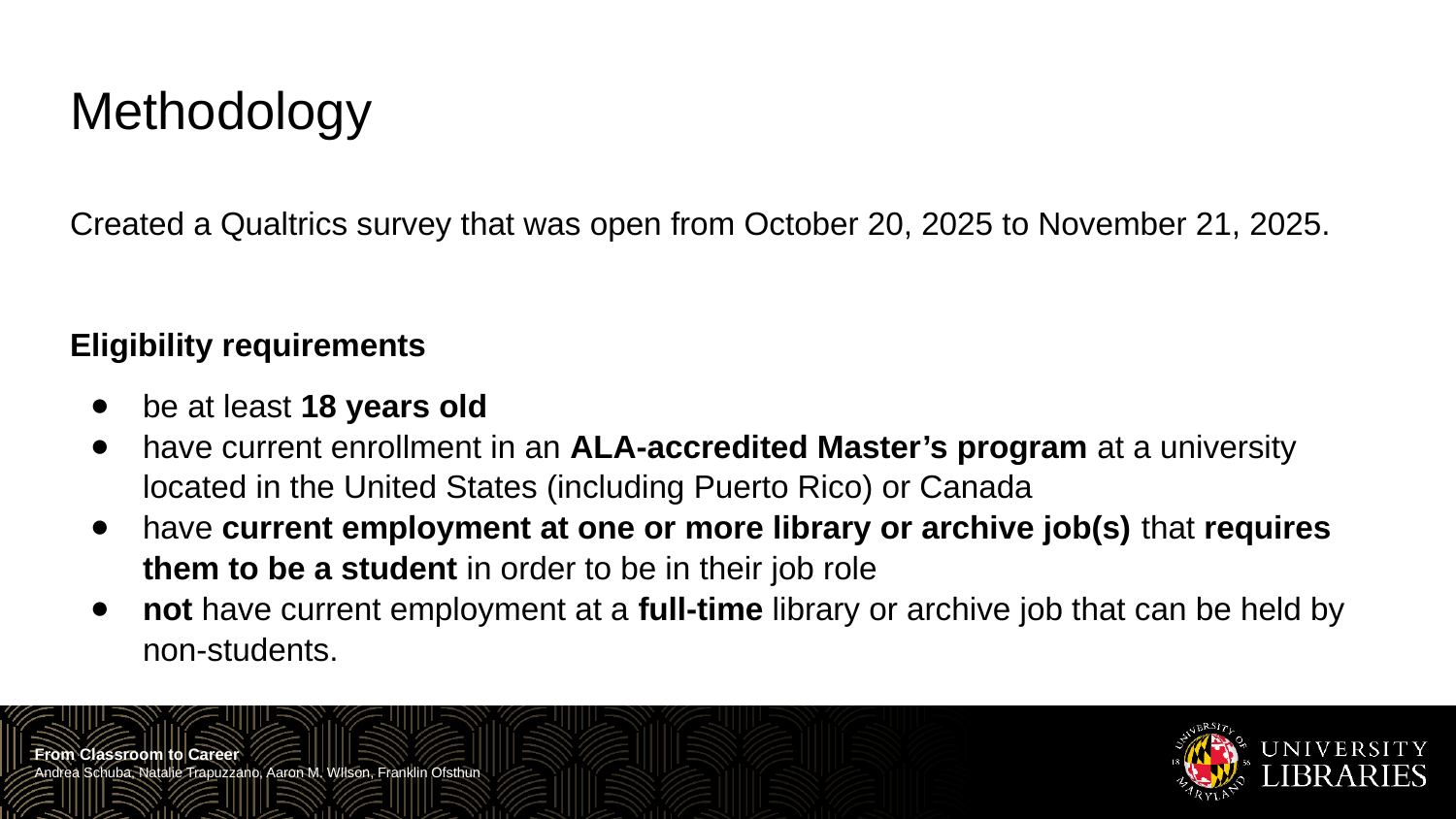

# Methodology
Created a Qualtrics survey that was open from October 20, 2025 to November 21, 2025.

Eligibility requirements
be at least 18 years old
have current enrollment in an ALA-accredited Master’s program at a university located in the United States (including Puerto Rico) or Canada
have current employment at one or more library or archive job(s) that requires them to be a student in order to be in their job role
not have current employment at a full-time library or archive job that can be held by non-students.
From Classroom to Career
Andrea Schuba, Natalie Trapuzzano, Aaron M. WIlson, Franklin Ofsthun